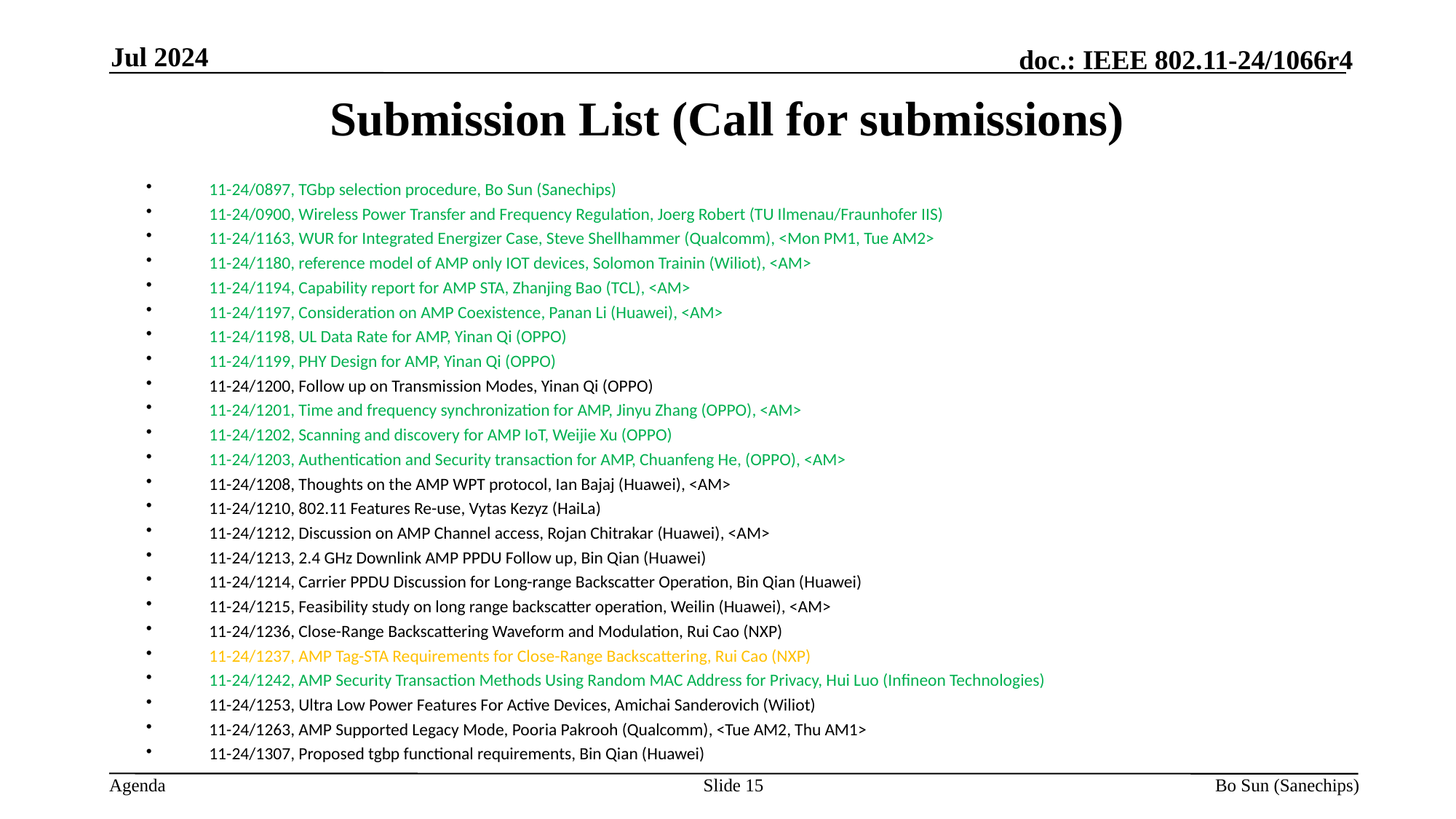

Jul 2024
Submission List (Call for submissions)
11-24/0897, TGbp selection procedure, Bo Sun (Sanechips)
11-24/0900, Wireless Power Transfer and Frequency Regulation, Joerg Robert (TU Ilmenau/Fraunhofer IIS)
11-24/1163, WUR for Integrated Energizer Case, Steve Shellhammer (Qualcomm), <Mon PM1, Tue AM2>
11-24/1180, reference model of AMP only IOT devices, Solomon Trainin (Wiliot), <AM>
11-24/1194, Capability report for AMP STA, Zhanjing Bao (TCL), <AM>
11-24/1197, Consideration on AMP Coexistence, Panan Li (Huawei), <AM>
11-24/1198, UL Data Rate for AMP, Yinan Qi (OPPO)
11-24/1199, PHY Design for AMP, Yinan Qi (OPPO)
11-24/1200, Follow up on Transmission Modes, Yinan Qi (OPPO)
11-24/1201, Time and frequency synchronization for AMP, Jinyu Zhang (OPPO), <AM>
11-24/1202, Scanning and discovery for AMP IoT, Weijie Xu (OPPO)
11-24/1203, Authentication and Security transaction for AMP, Chuanfeng He, (OPPO), <AM>
11-24/1208, Thoughts on the AMP WPT protocol, Ian Bajaj (Huawei), <AM>
11-24/1210, 802.11 Features Re-use, Vytas Kezyz (HaiLa)
11-24/1212, Discussion on AMP Channel access, Rojan Chitrakar (Huawei), <AM>
11-24/1213, 2.4 GHz Downlink AMP PPDU Follow up, Bin Qian (Huawei)
11-24/1214, Carrier PPDU Discussion for Long-range Backscatter Operation, Bin Qian (Huawei)
11-24/1215, Feasibility study on long range backscatter operation, Weilin (Huawei), <AM>
11-24/1236, Close-Range Backscattering Waveform and Modulation, Rui Cao (NXP)
11-24/1237, AMP Tag-STA Requirements for Close-Range Backscattering, Rui Cao (NXP)
11-24/1242, AMP Security Transaction Methods Using Random MAC Address for Privacy, Hui Luo (Infineon Technologies)
11-24/1253, Ultra Low Power Features For Active Devices, Amichai Sanderovich (Wiliot)
11-24/1263, AMP Supported Legacy Mode, Pooria Pakrooh (Qualcomm), <Tue AM2, Thu AM1>
11-24/1307, Proposed tgbp functional requirements, Bin Qian (Huawei)
Slide 15
Bo Sun (Sanechips)